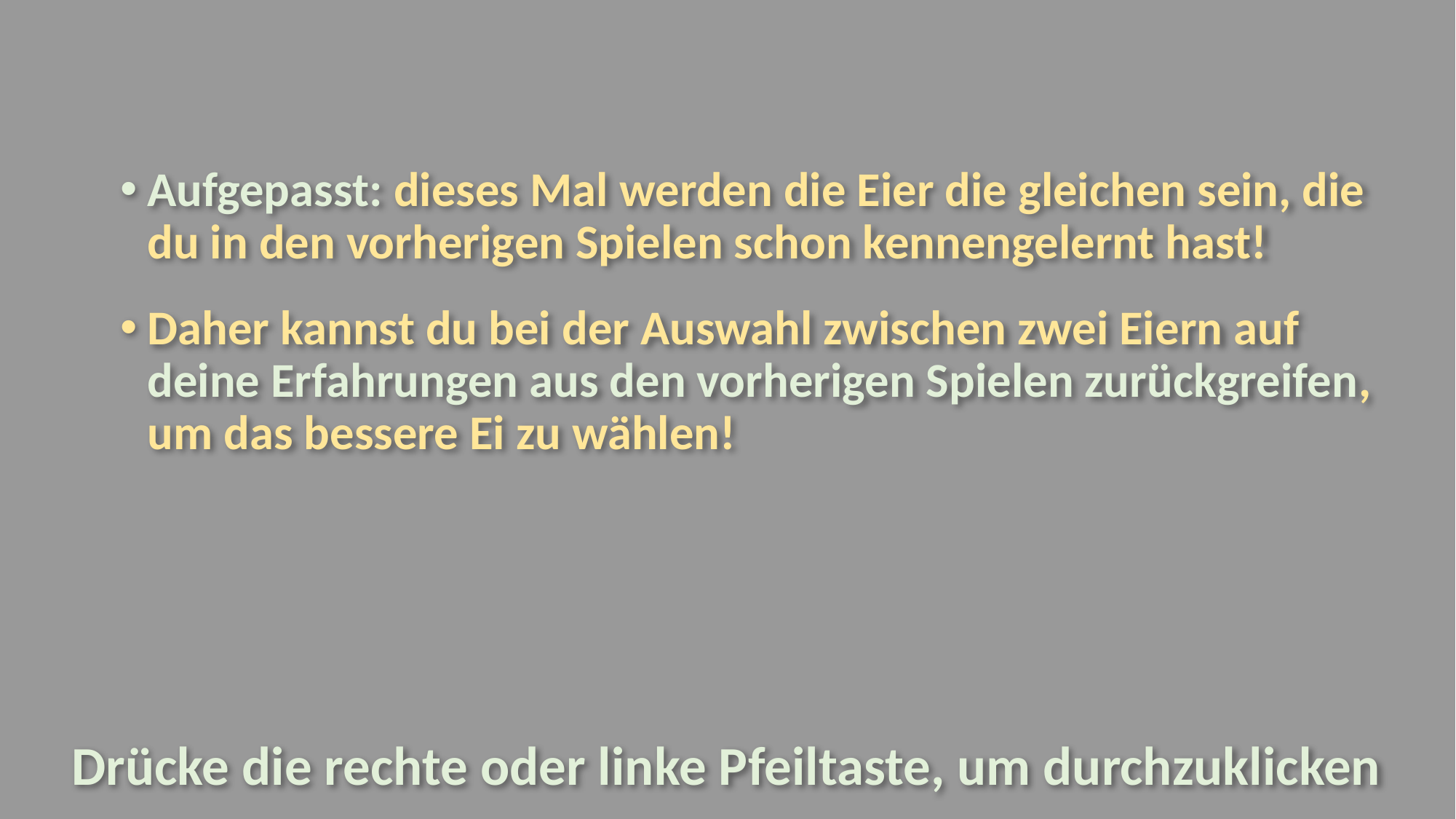

Aufgepasst: dieses Mal werden die Eier die gleichen sein, die du in den vorherigen Spielen schon kennengelernt hast!
Daher kannst du bei der Auswahl zwischen zwei Eiern auf deine Erfahrungen aus den vorherigen Spielen zurückgreifen, um das bessere Ei zu wählen!
Drücke die rechte oder linke Pfeiltaste, um durchzuklicken